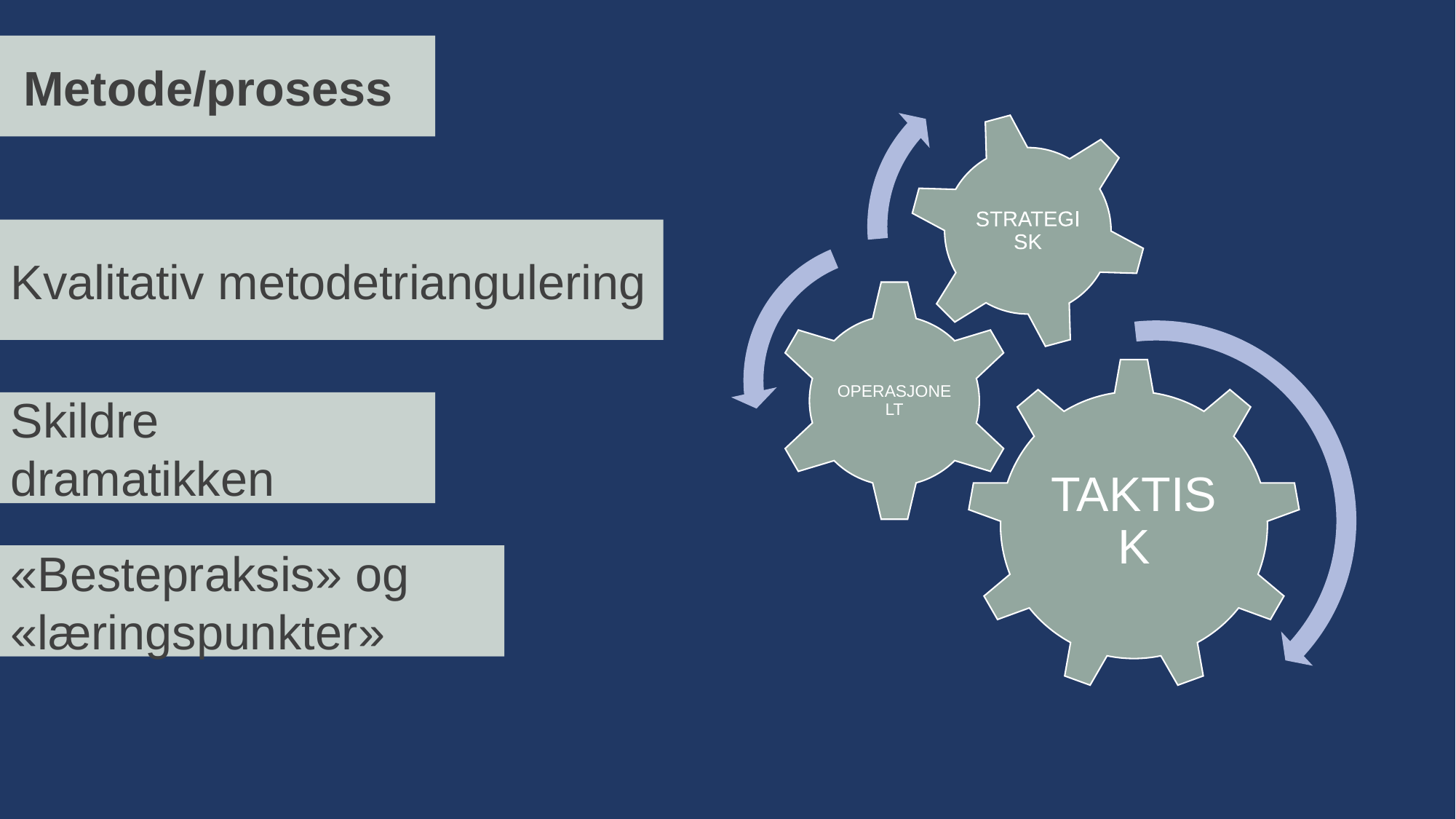

Metode/prosess
TAKTISK
OPERASJONELT
STRATEGISK
Kvalitativ metodetriangulering
Skildre dramatikken
«Bestepraksis» og «læringspunkter»